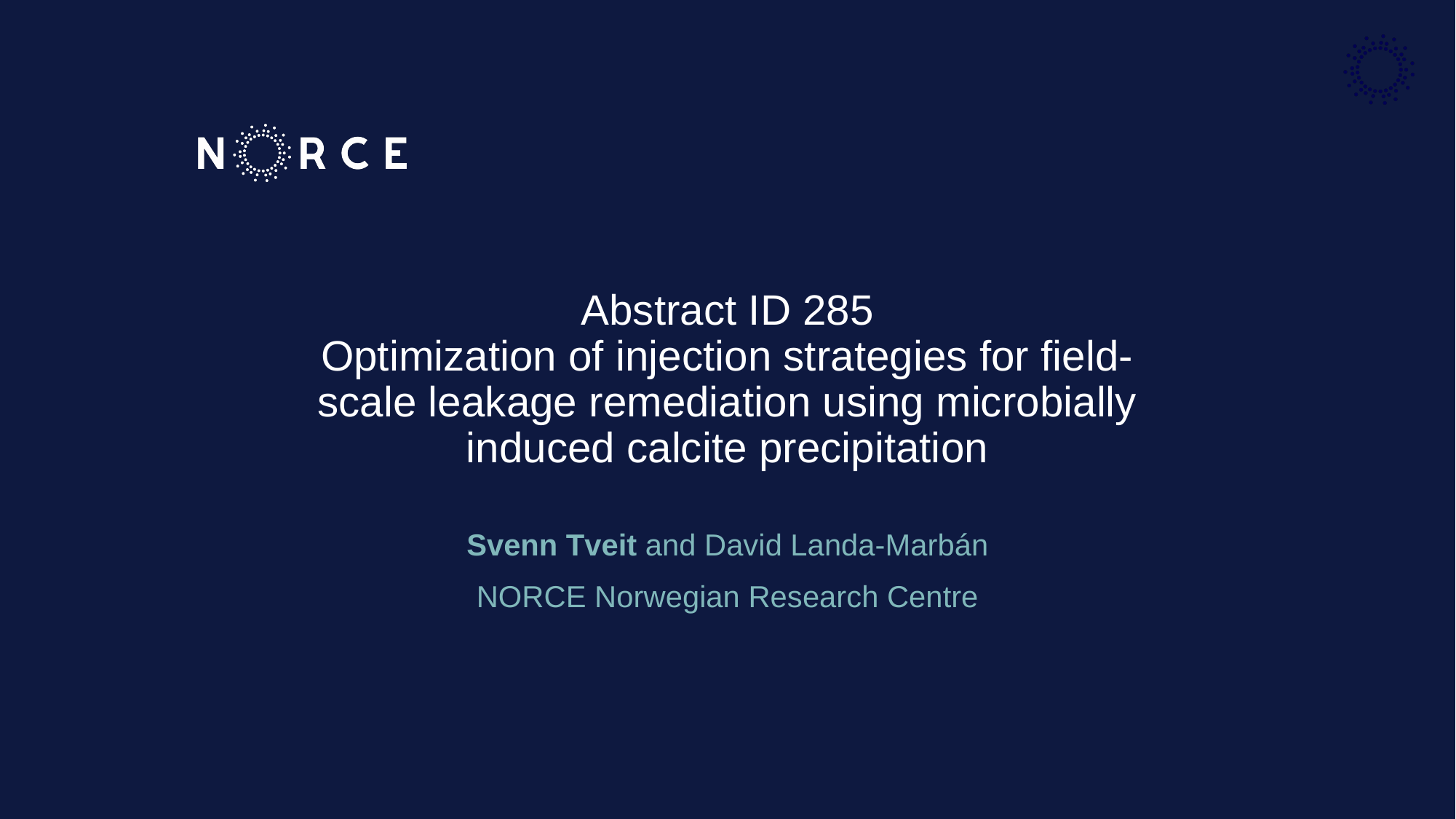

# Abstract ID 285 Optimization of injection strategies for field-scale leakage remediation using microbially induced calcite precipitation
Svenn Tveit and David Landa-Marbán
NORCE Norwegian Research Centre